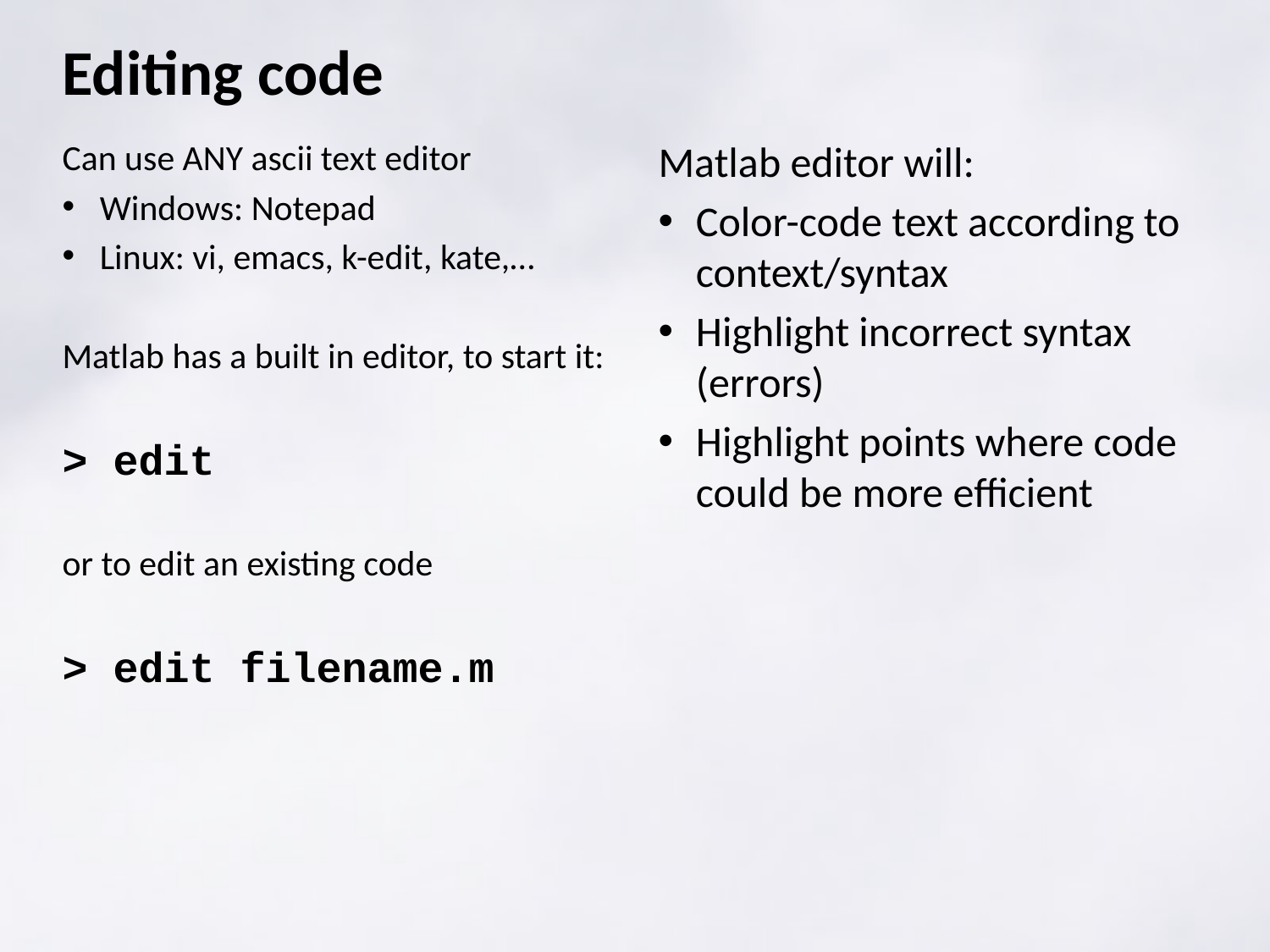

# Editing code
Can use ANY ascii text editor
Windows: Notepad
Linux: vi, emacs, k-edit, kate,…

Matlab has a built in editor, to start it:

> edit

or to edit an existing code

> edit filename.m
Matlab editor will:
Color-code text according to context/syntax
Highlight incorrect syntax (errors)
Highlight points where code could be more efficient